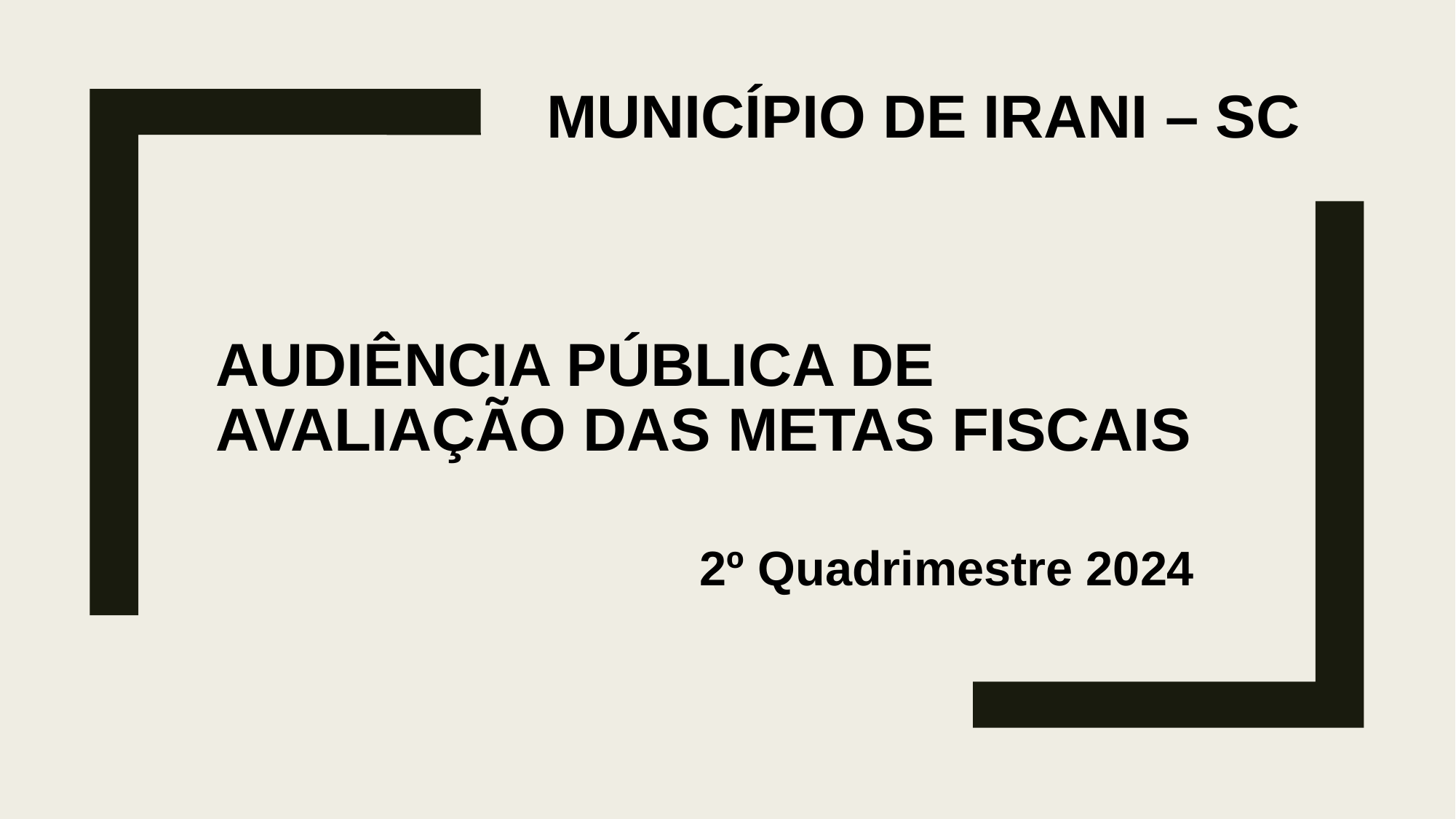

MUNICÍPIO DE IRANI – SC
# AUDIÊNCIA PÚBLICA DE AVALIAÇÃO DAS METAS FISCAIS
2º Quadrimestre 2024